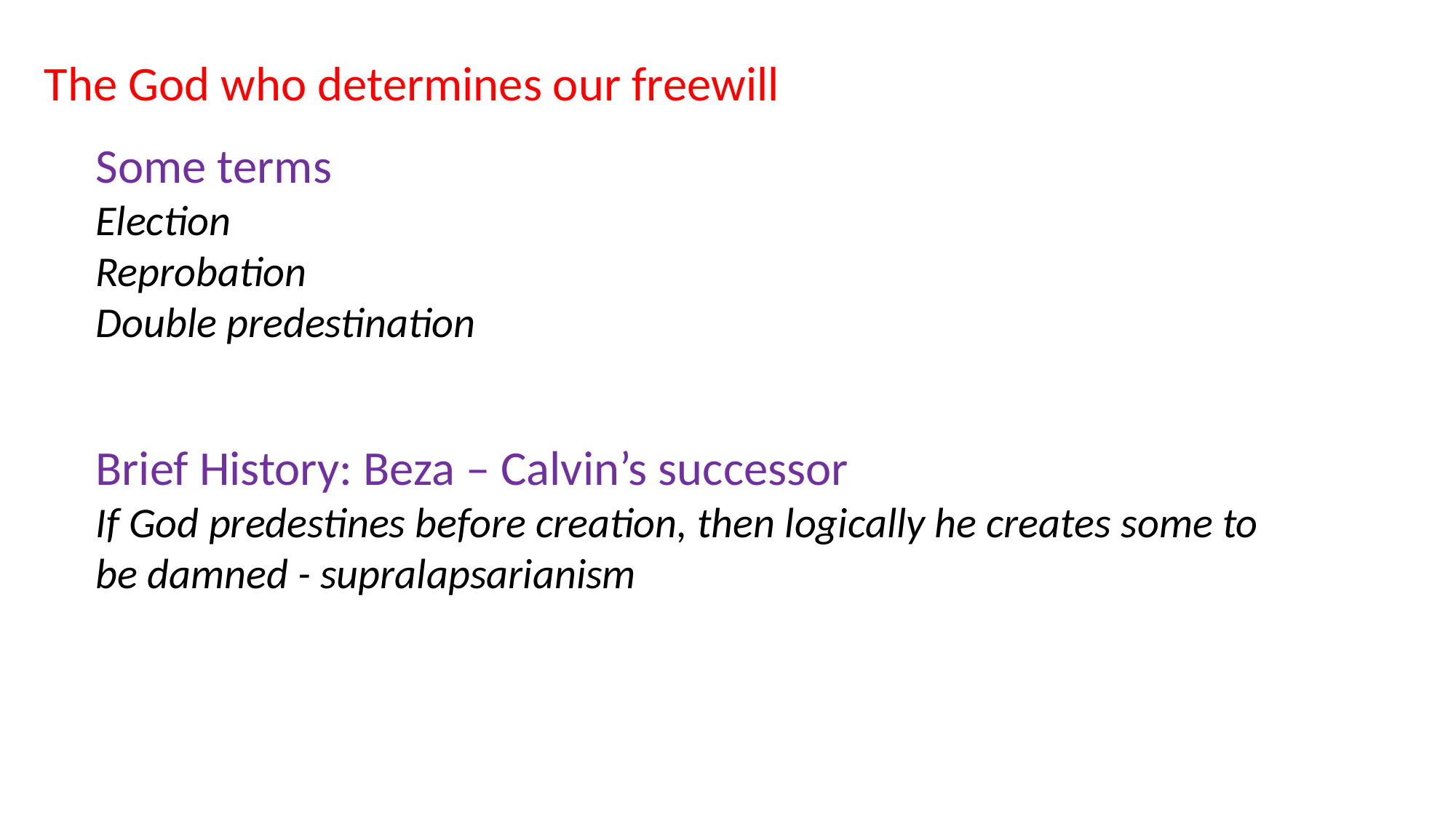

# The God who determines our freewill
Some terms
Election
Reprobation
Double predestination
Brief History: Beza – Calvin’s successor
If God predestines before creation, then logically he creates some to be damned - supralapsarianism